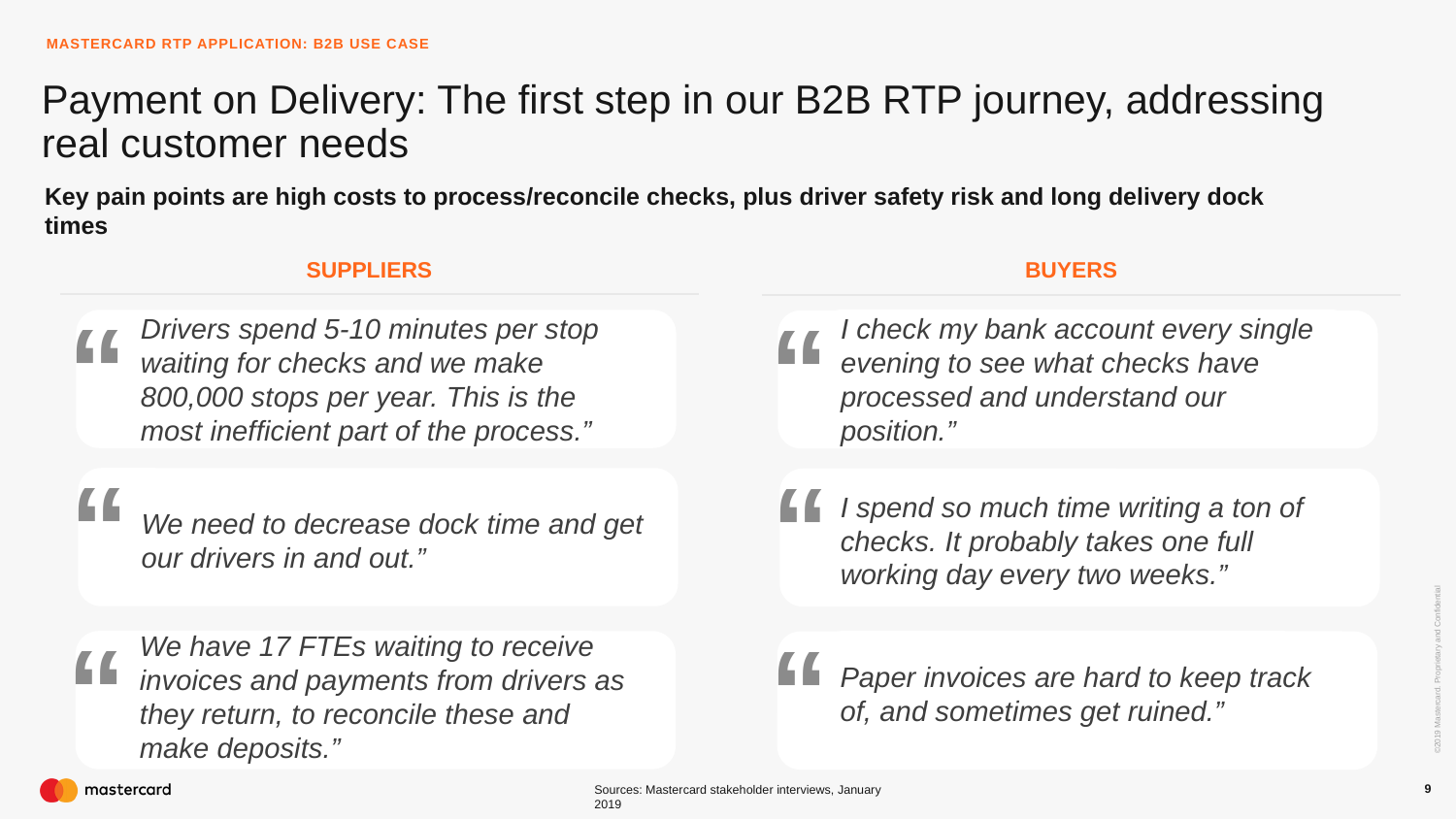

MASTERCARD RTP APPLICATION: B2B USE CASE
Payment on Delivery: The first step in our B2B RTP journey, addressing real customer needs
Key pain points are high costs to process/reconcile checks, plus driver safety risk and long delivery dock times
SUPPLIERS
BUYERS
“

Drivers spend 5-10 minutes per stop waiting for checks and we make 800,000 stops per year. This is the most inefficient part of the process.”
“

I check my bank account every single evening to see what checks have processed and understand our position.”
“

We need to decrease dock time and get our drivers in and out.”
“

I spend so much time writing a ton of checks. It probably takes one full working day every two weeks.”
“

“
We have 17 FTEs waiting to receive invoices and payments from drivers as they return, to reconcile these and make deposits.”
“

Paper invoices are hard to keep track of, and sometimes get ruined.”
9
Sources: Mastercard stakeholder interviews, January 2019